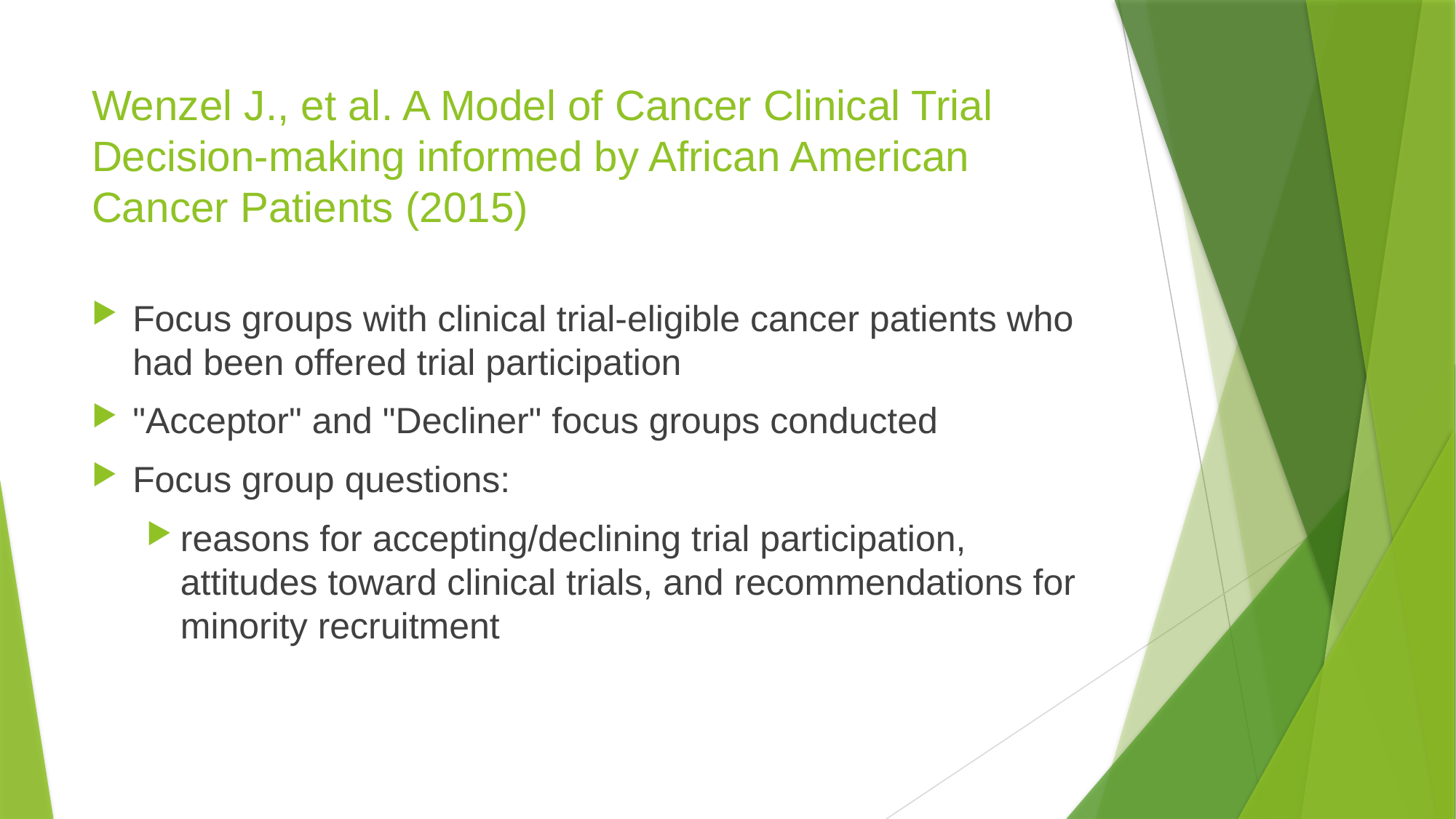

# Wenzel J., et al. A Model of Cancer Clinical Trial Decision-making informed by African American Cancer Patients (2015)
Focus groups with clinical trial-eligible cancer patients who had been offered trial participation
"Acceptor" and "Decliner" focus groups conducted
Focus group questions:
reasons for accepting/declining trial participation, attitudes toward clinical trials, and recommendations for minority recruitment